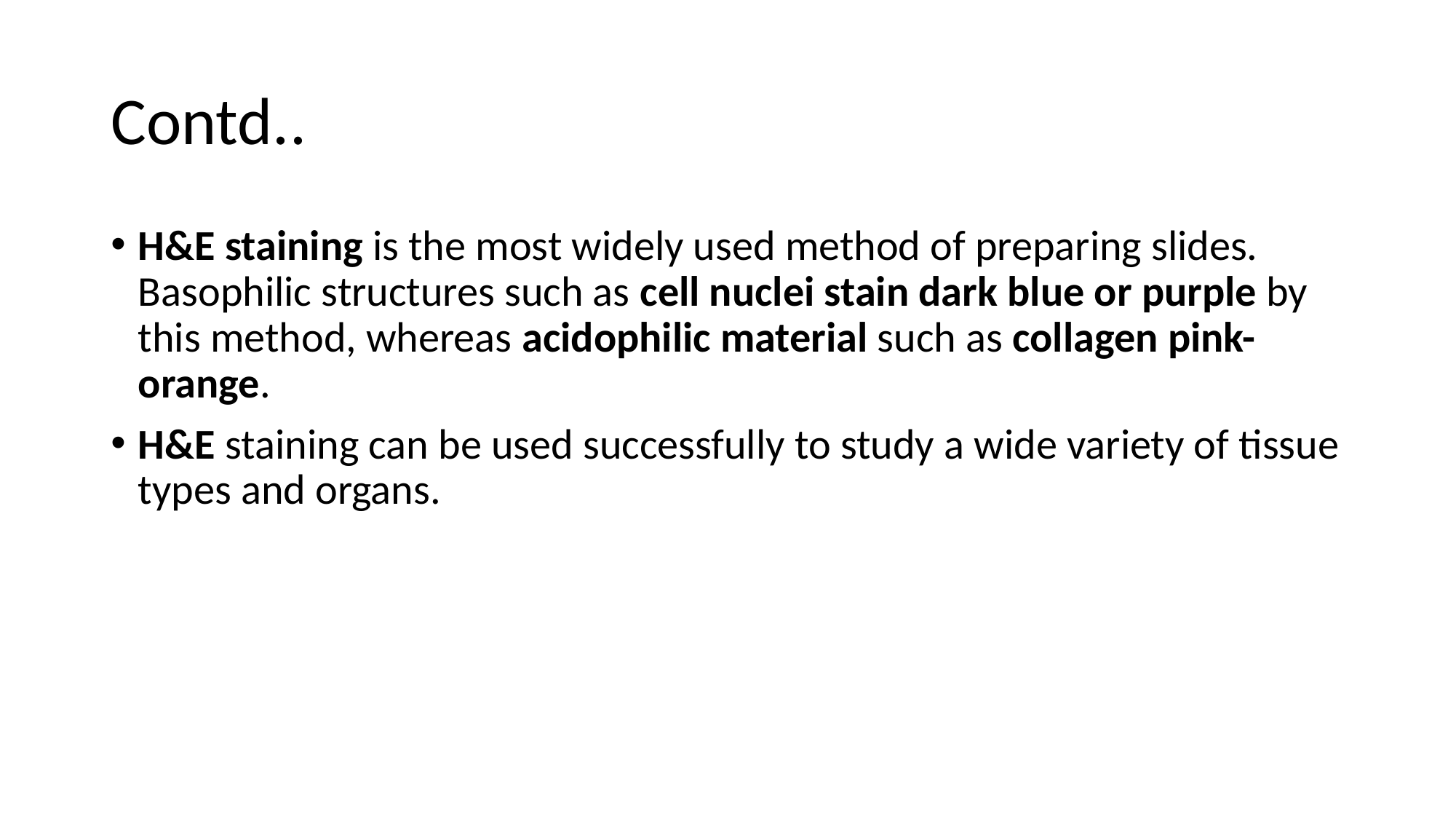

# Contd..
H&E staining is the most widely used method of preparing slides. Basophilic structures such as cell nuclei stain dark blue or purple by this method, whereas acidophilic material such as collagen pink-orange.
H&E staining can be used successfully to study a wide variety of tissue types and organs.